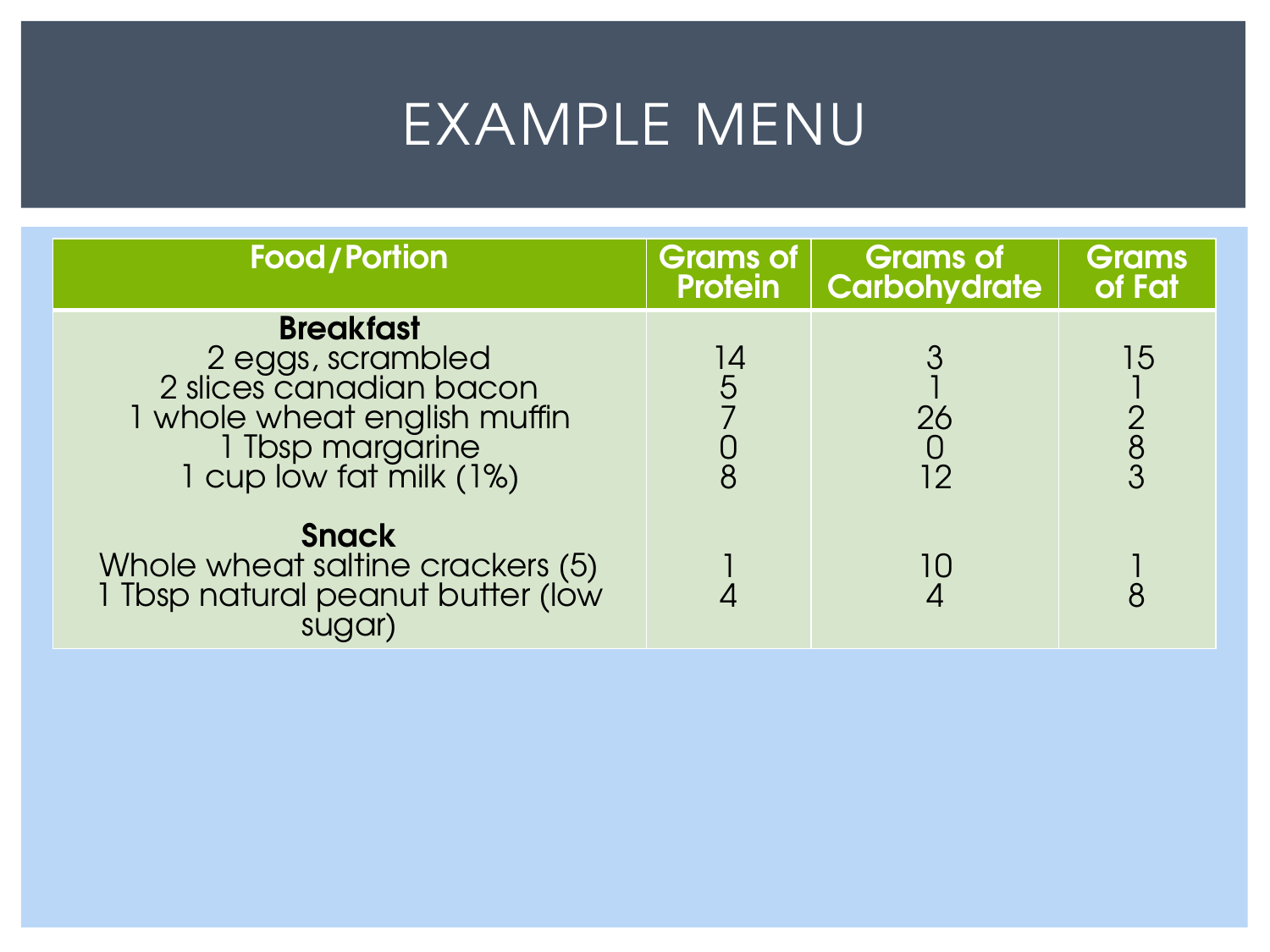

# Example menu
| Food/Portion | Grams of Protein | Grams of Carbohydrate | Grams of Fat |
| --- | --- | --- | --- |
| Breakfast 2 eggs, scrambled 2 slices canadian bacon 1 whole wheat english muffin 1 Tbsp margarine 1 cup low fat milk (1%) Snack Whole wheat saltine crackers (5) 1 Tbsp natural peanut butter (low sugar) | 14 5 7 0 8 1 4 | 3 1 26 0 12 10 4 | 15 1 2 8 3 1 8 |